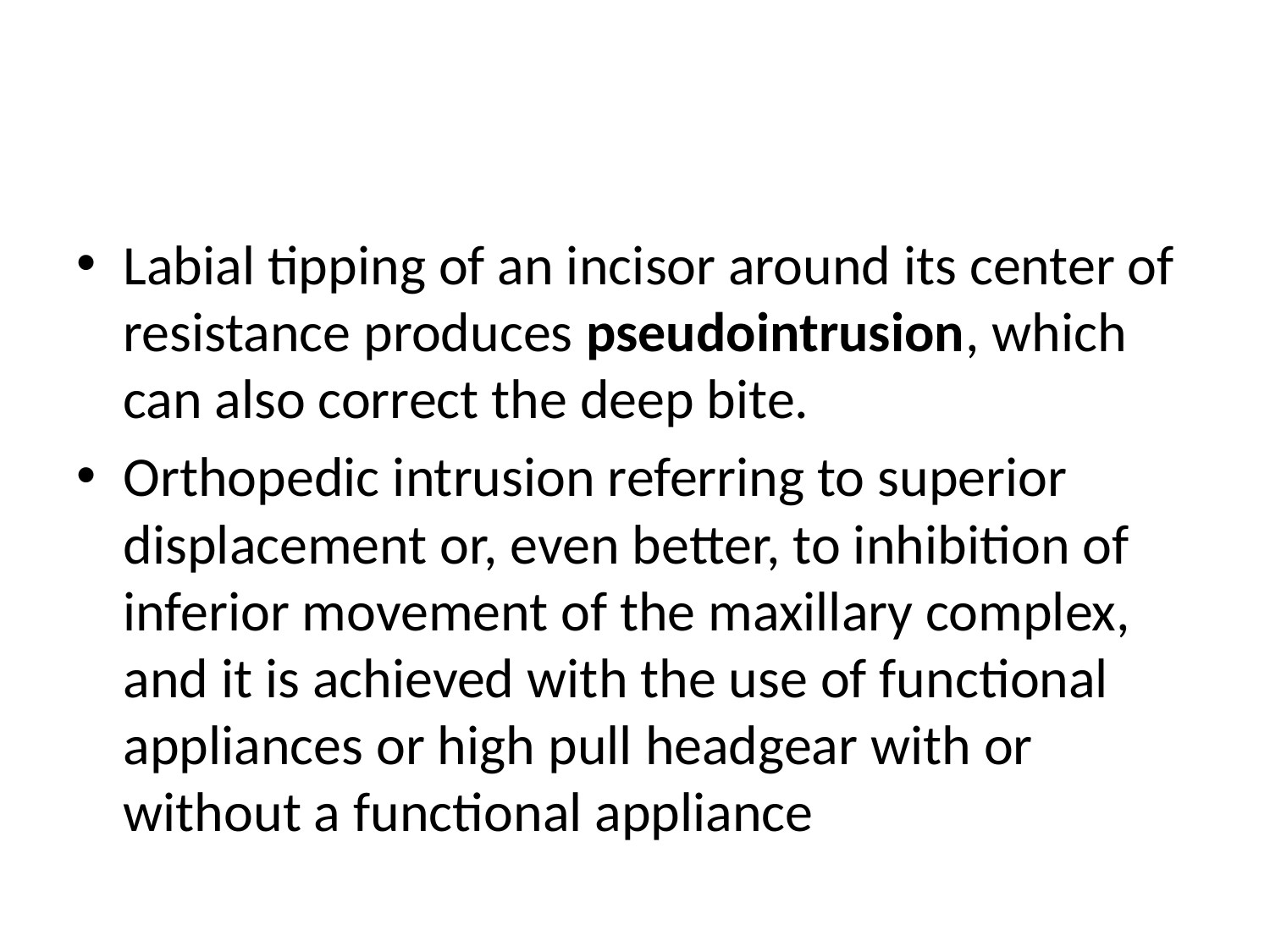

#
Labial tipping of an incisor around its center of resistance produces pseudointrusion, which can also correct the deep bite.
Orthopedic intrusion referring to superior displacement or, even better, to inhibition of inferior movement of the maxillary complex, and it is achieved with the use of functional appliances or high pull headgear with or without a functional appliance